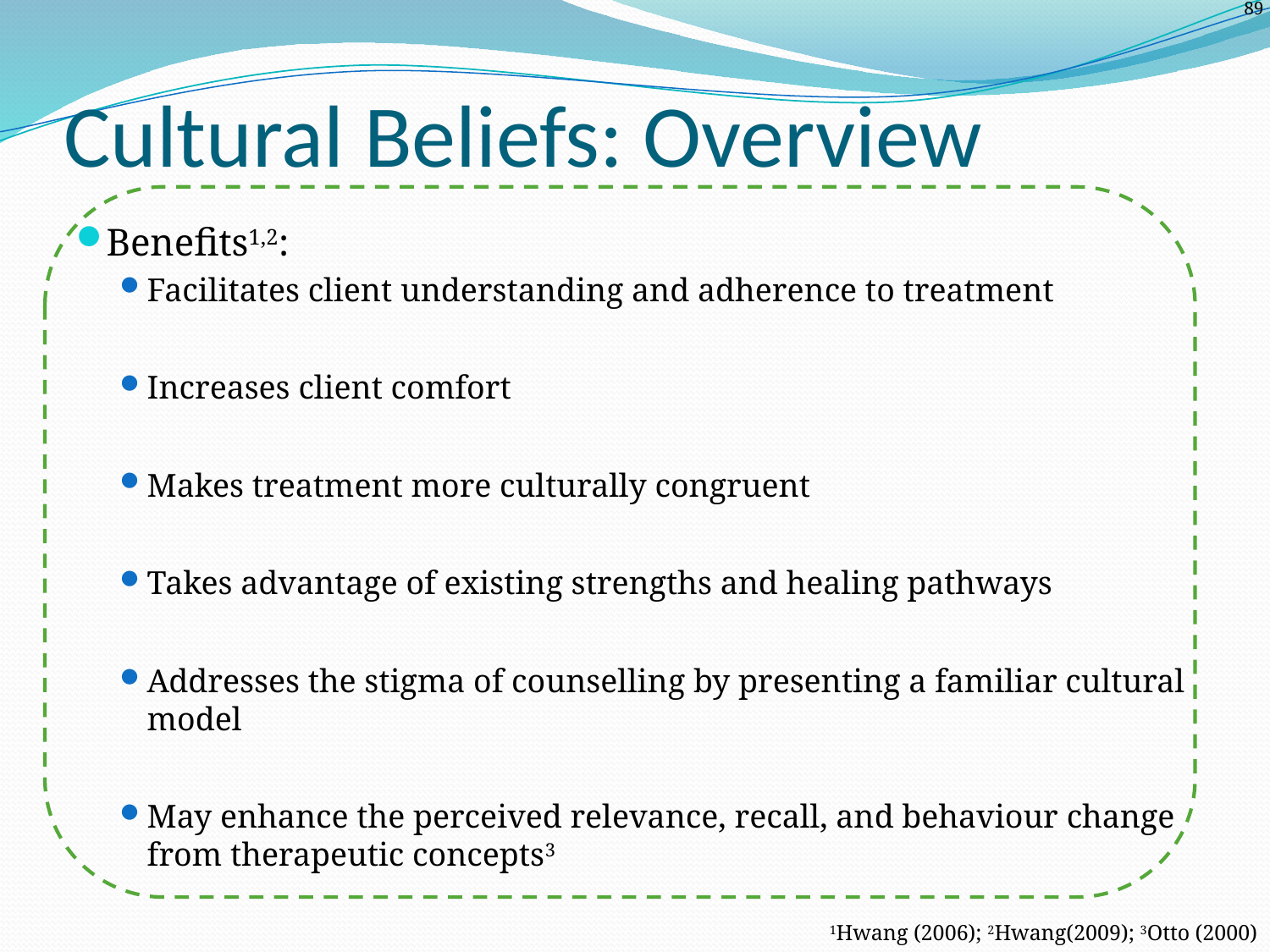

# Cultural Beliefs: Overview

Benefits1,2:
Facilitates client understanding and adherence to treatment

Increases client comfort

Makes treatment more culturally congruent

Takes advantage of existing strengths and healing pathways

Addresses the stigma of counselling by presenting a familiar cultural model

May enhance the perceived relevance, recall, and behaviour change  from therapeutic concepts3

1Hwang (2006); 2Hwang(2009); 3Otto (2000)